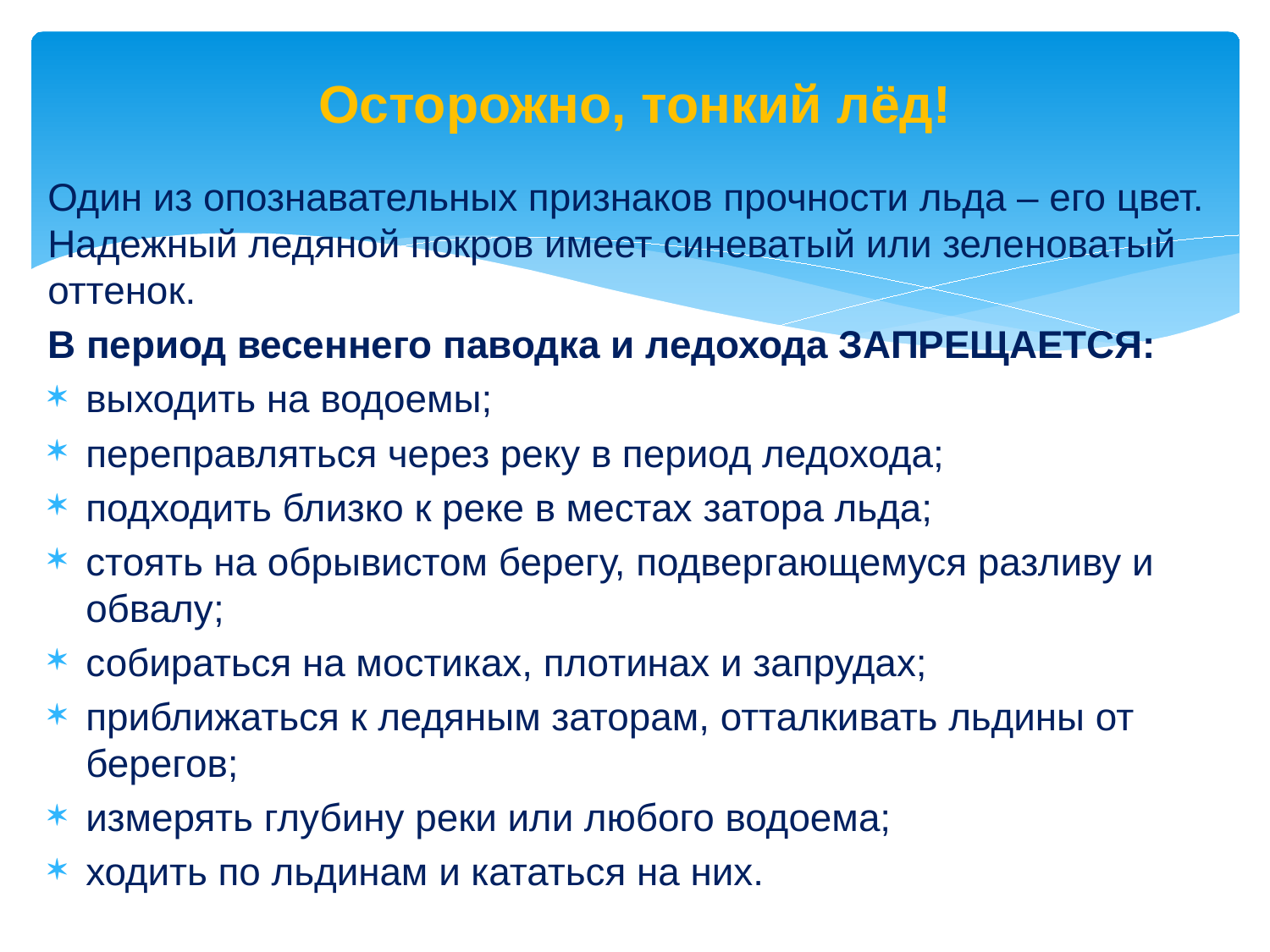

# Осторожно, тонкий лёд!
Один из опознавательных признаков прочности льда – его цвет. Надежный ледяной покров имеет синеватый или зеленоватый оттенок.
В период весеннего паводка и ледохода ЗАПРЕЩАЕТСЯ:
выходить на водоемы;
переправляться через реку в период ледохода;
подходить близко к реке в местах затора льда;
стоять на обрывистом берегу, подвергающемуся разливу и обвалу;
собираться на мостиках, плотинах и запрудах;
приближаться к ледяным заторам, отталкивать льдины от берегов;
измерять глубину реки или любого водоема;
ходить по льдинам и кататься на них.